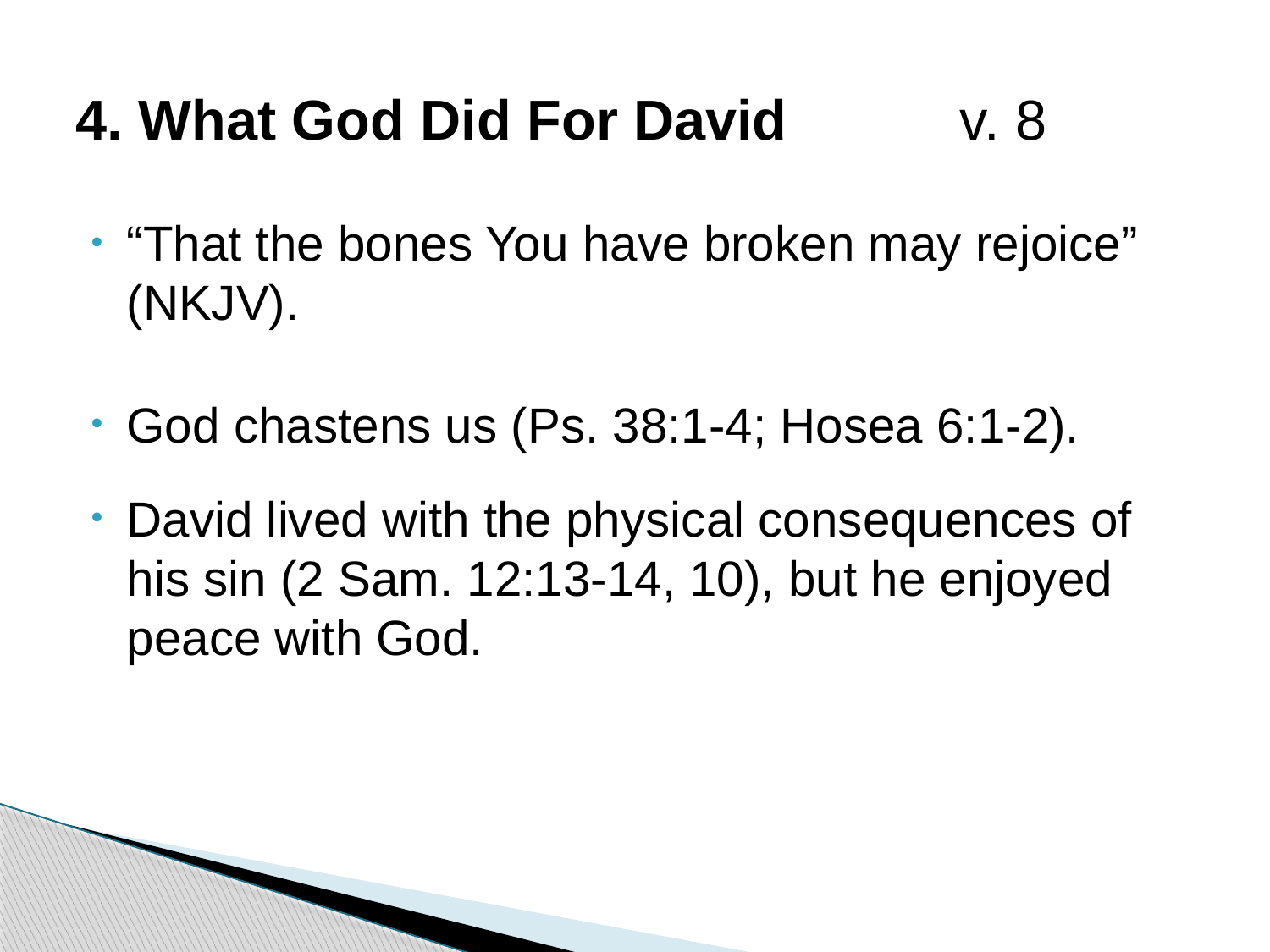

# 4. What God Did For David           v. 8
“That the bones You have broken may rejoice” (NKJV).

God chastens us (Ps. 38:1-4; Hosea 6:1-2).

David lived with the physical consequences of his sin (2 Sam. 12:13-14, 10), but he enjoyed peace with God.